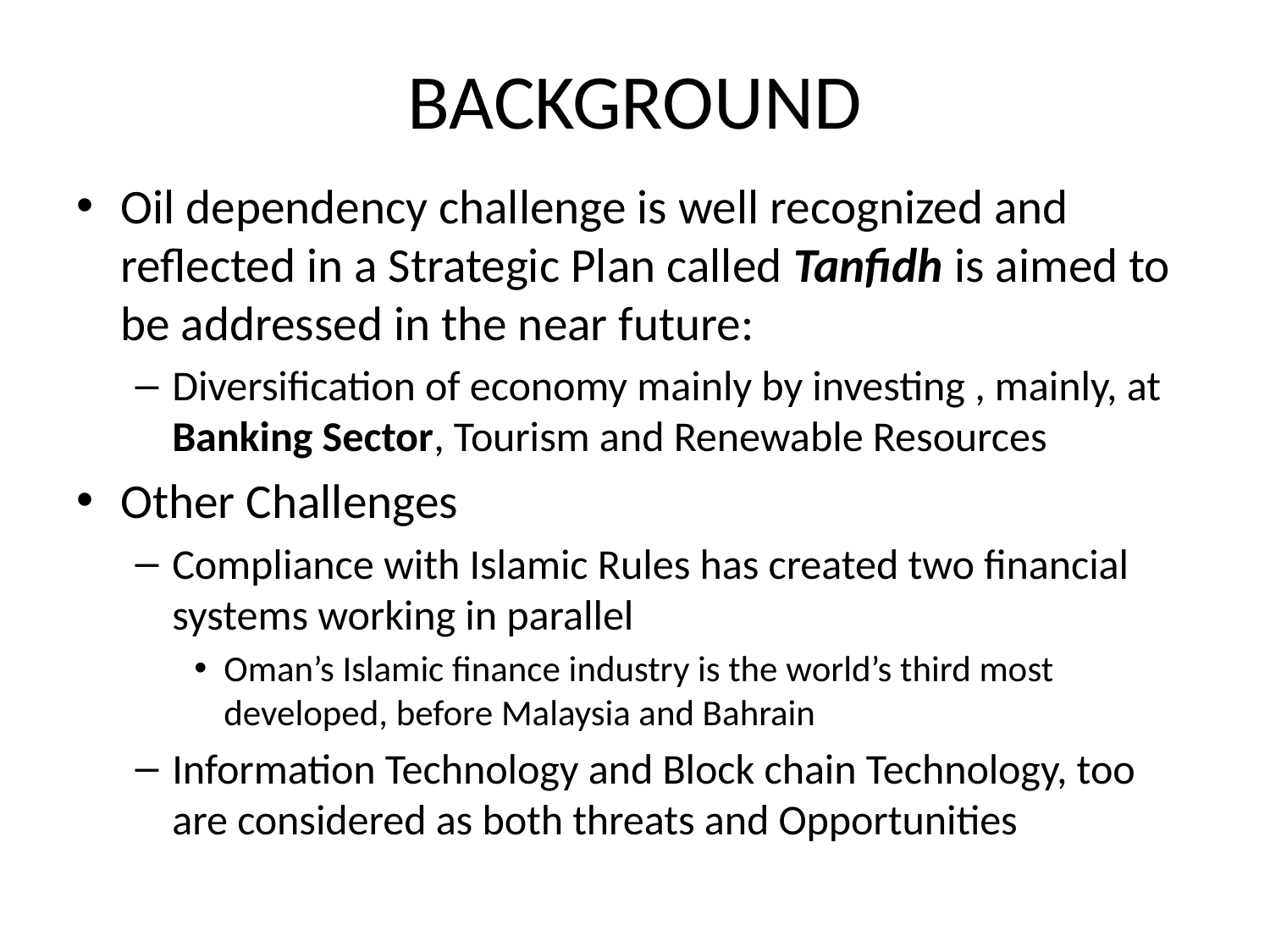

# BACKGROUND
Oil dependency challenge is well recognized and reflected in a Strategic Plan called Tanfidh is aimed to be addressed in the near future:
Diversification of economy mainly by investing , mainly, at Banking Sector, Tourism and Renewable Resources
Other Challenges
Compliance with Islamic Rules has created two financial systems working in parallel
Oman’s Islamic finance industry is the world’s third most developed, before Malaysia and Bahrain
Information Technology and Block chain Technology, too are considered as both threats and Opportunities